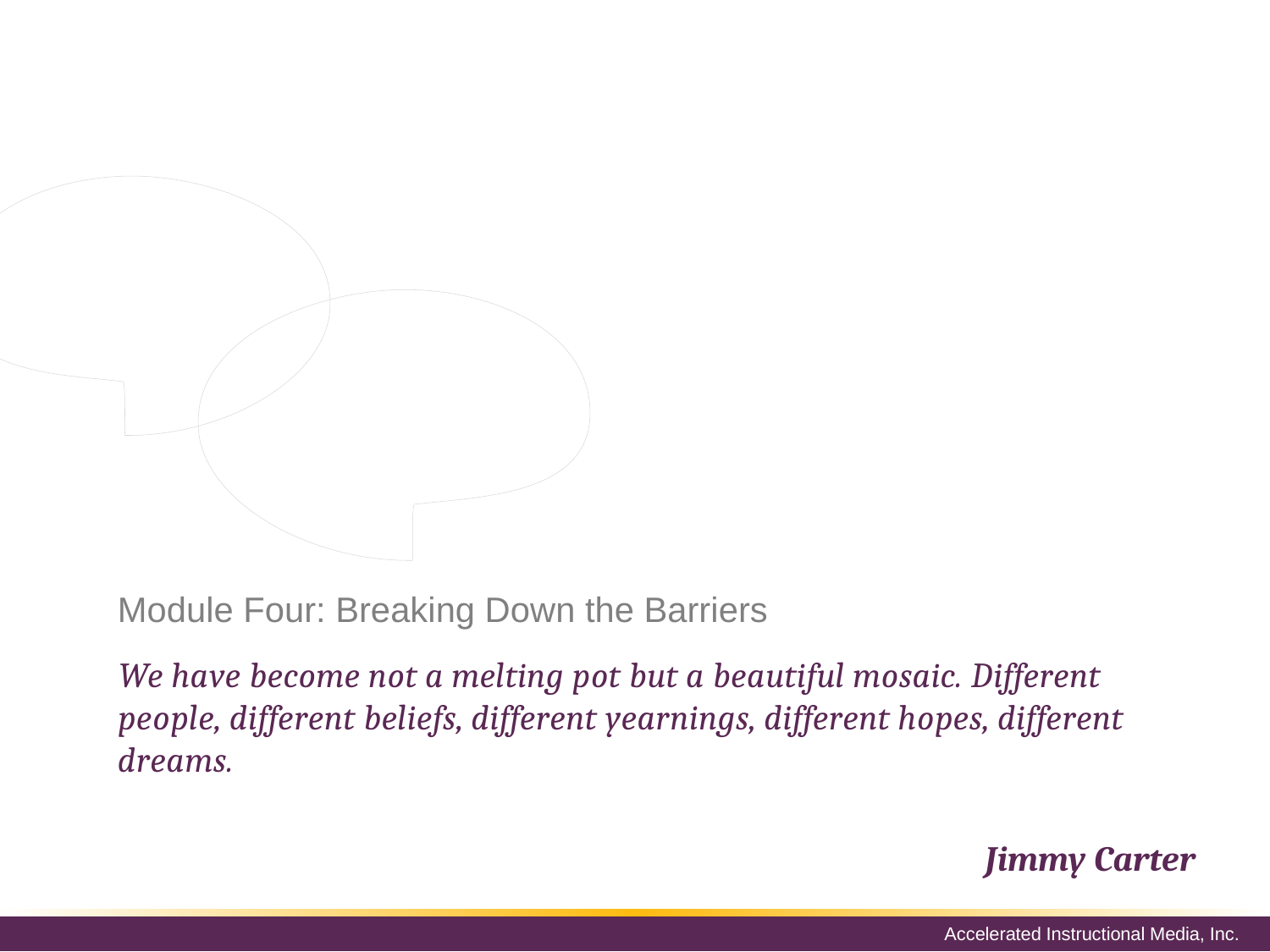

We are each responsible for changing our stereotypes and breaking down the barriers.
In this module we will look at actions we can take to break down our barriers and move past our stereotypes.

# Module Four: Breaking Down the Barriers
We have become not a melting pot but a beautiful mosaic. Different people, different beliefs, different yearnings, different hopes, different dreams.

Jimmy Carter